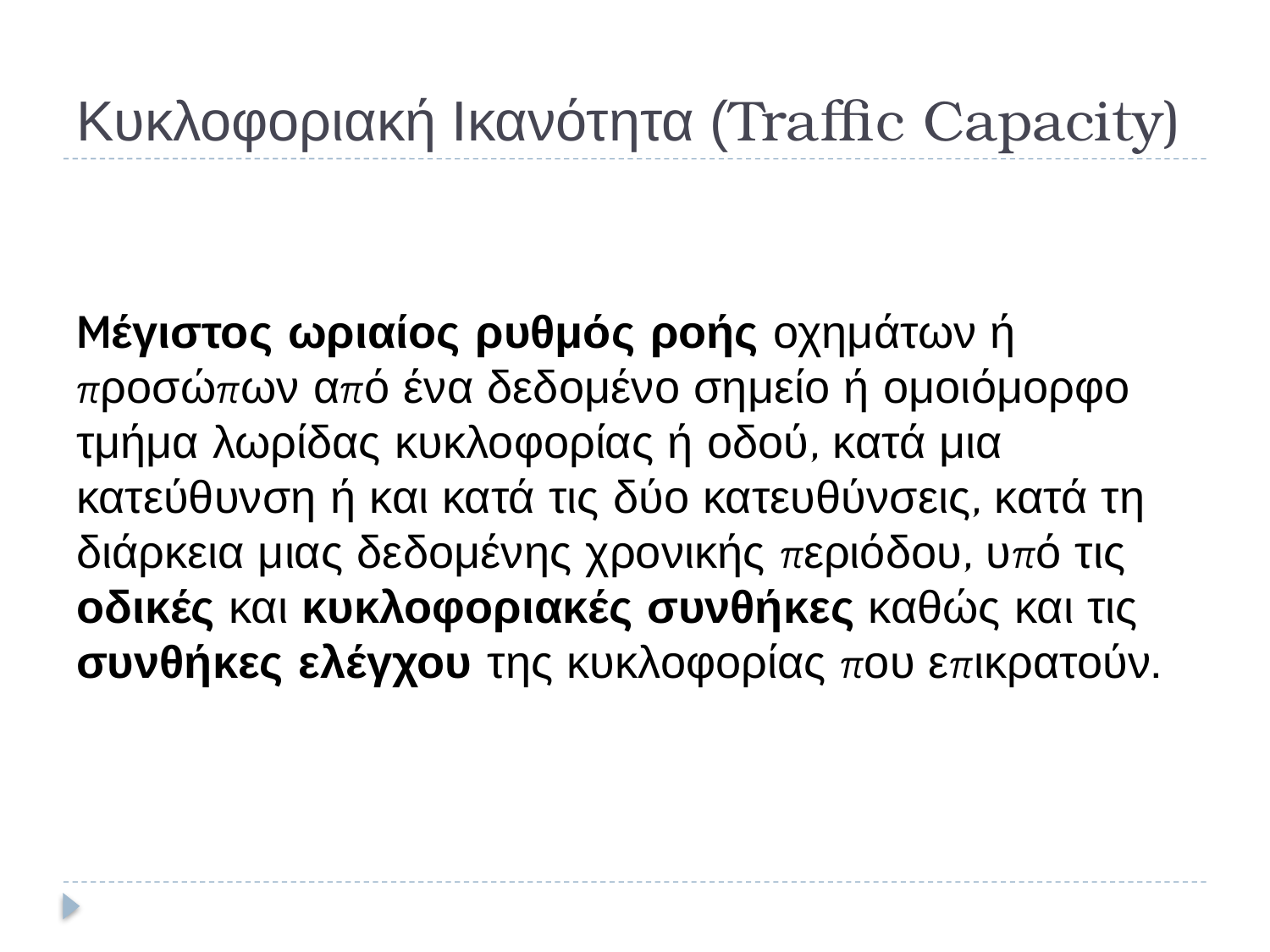

# Κυκλοφοριακή Ικανότητα (Traffic Capacity)
Mέγιστος ωριαίος ρυθμός ροής οχημάτων ή προσώπων από ένα δεδομένο σημείο ή ομοιόμορφο τμήμα λωρίδας κυκλοφορίας ή οδού, κατά μια κατεύθυνση ή και κατά τις δύο κατευθύνσεις, κατά τη διάρκεια μιας δεδομένης χρονικής περιόδου, υπό τις οδικές και κυκλοφοριακές συνθήκες καθώς και τις συνθήκες ελέγχου της κυκλοφορίας που επικρατούν.